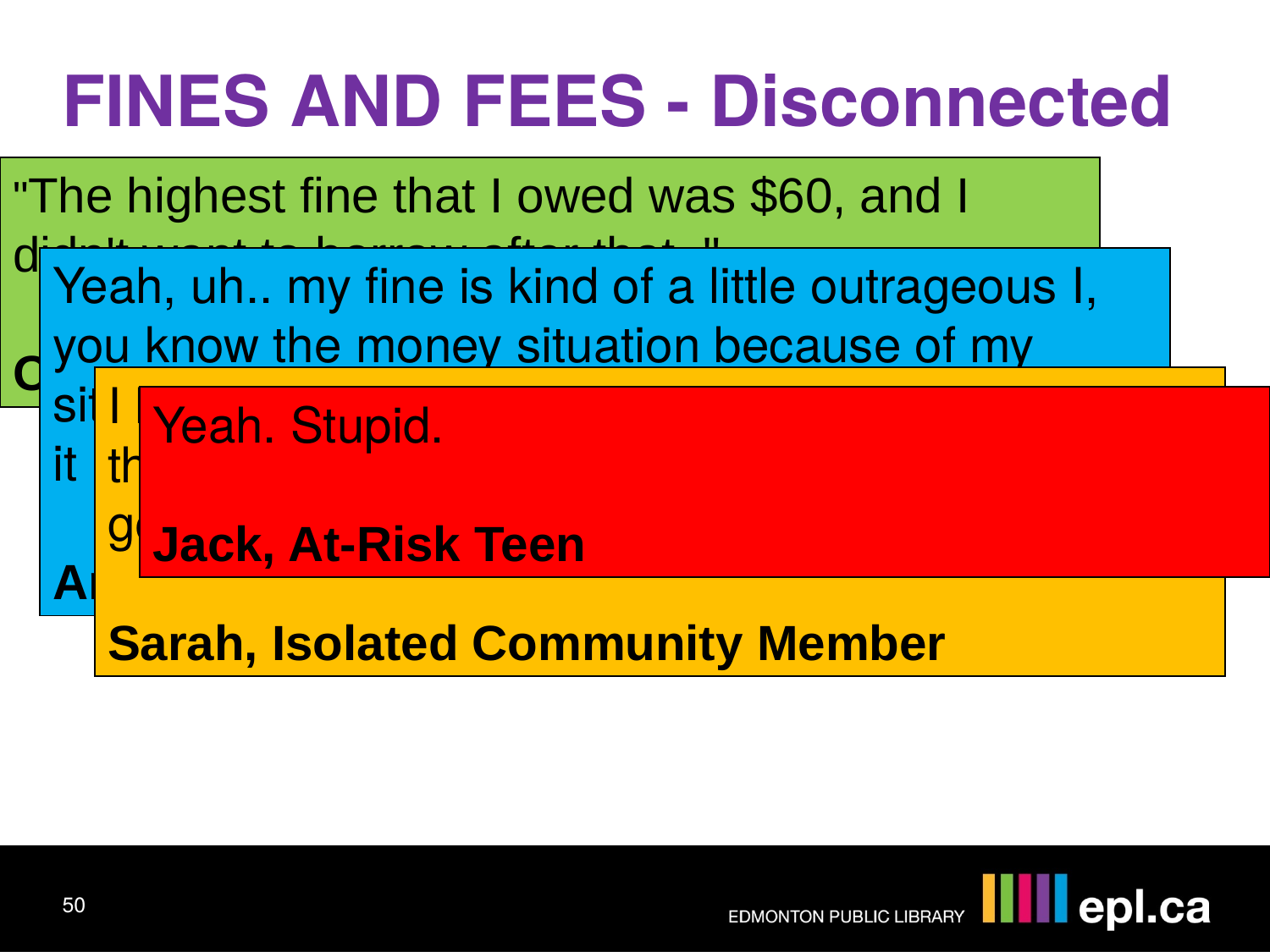

FINES AND FEES - Disconnected
"The highest fine that I owed was $60, and I didn't want to borrow after that. "

Olivia, Aboriginal Adult
Yeah, uh.. my fine is kind of a little outrageous I, you know the money situation because of my situation. It's hard to pay, I wouldn't be able to pay it right, so I'm hoping they'll be able to wipe it.

Anne, Homeless Adult
I love it. I love all the qualities, and all the services they provide, I just hate the overdue fines. And I get stuck with them all the time.

Sarah, Isolated Community Member
Yeah. Stupid.

Jack, At-Risk Teen
50